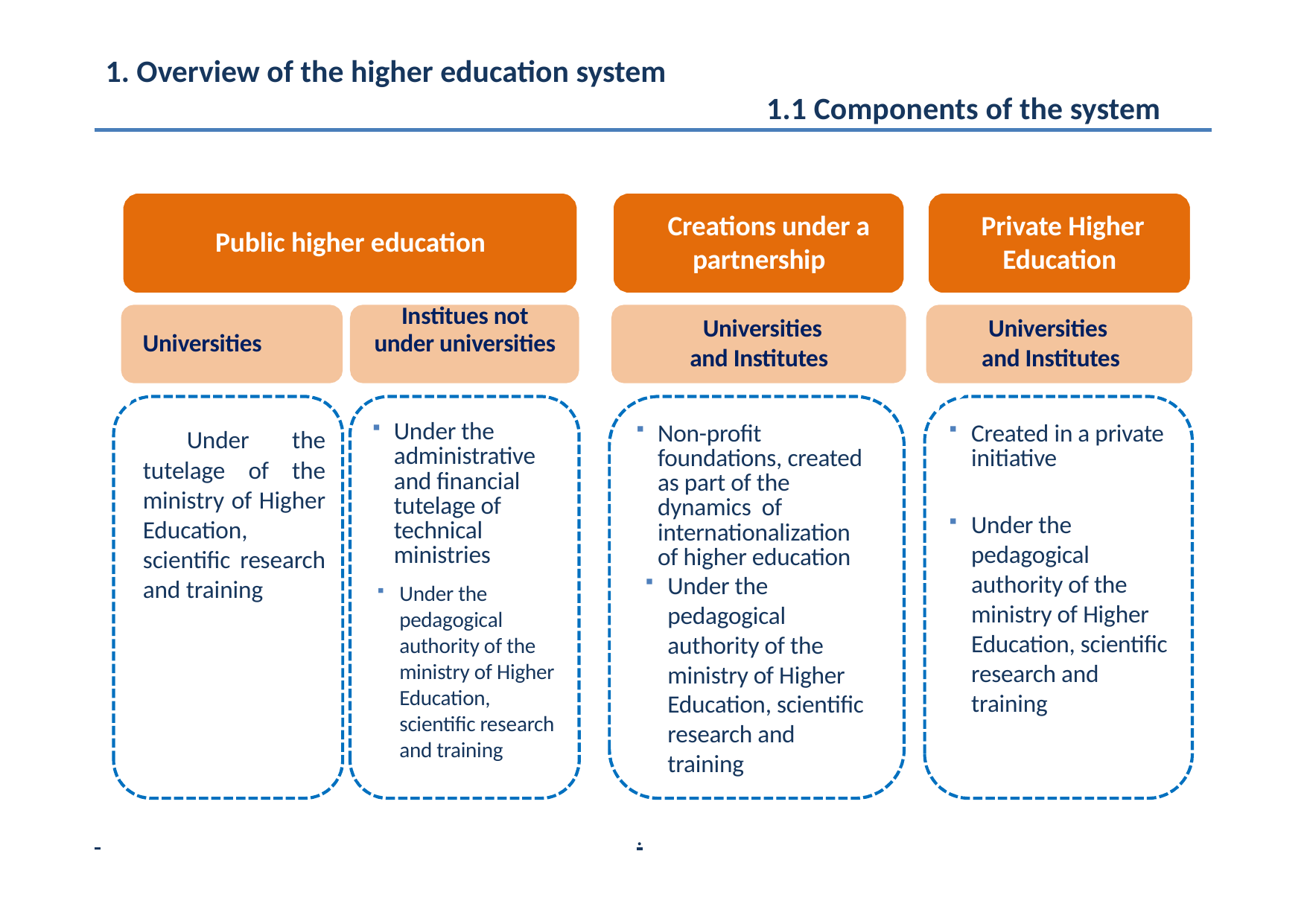

# 1. Overview of the higher education system
1.1 Components of the system

Creations under a partnership
Private Higher Education
Public higher education
Institues not under universities

Universities and Institutes
Universities and Institutes
Universities

Under the administrative and financial tutelage of technical ministries
 Under the tutelage of the ministry of Higher Education, scientific research and training
Non-profit foundations, created as part of the  dynamics  of internationalization of higher education

Created in a private initiative

Under the pedagogical authority of the ministry of Higher Education, scientific research and training

Under the pedagogical authority of the ministry of Higher Education, scientific research and training

Under the pedagogical authority of the ministry of Higher Education, scientific research and training

 	.